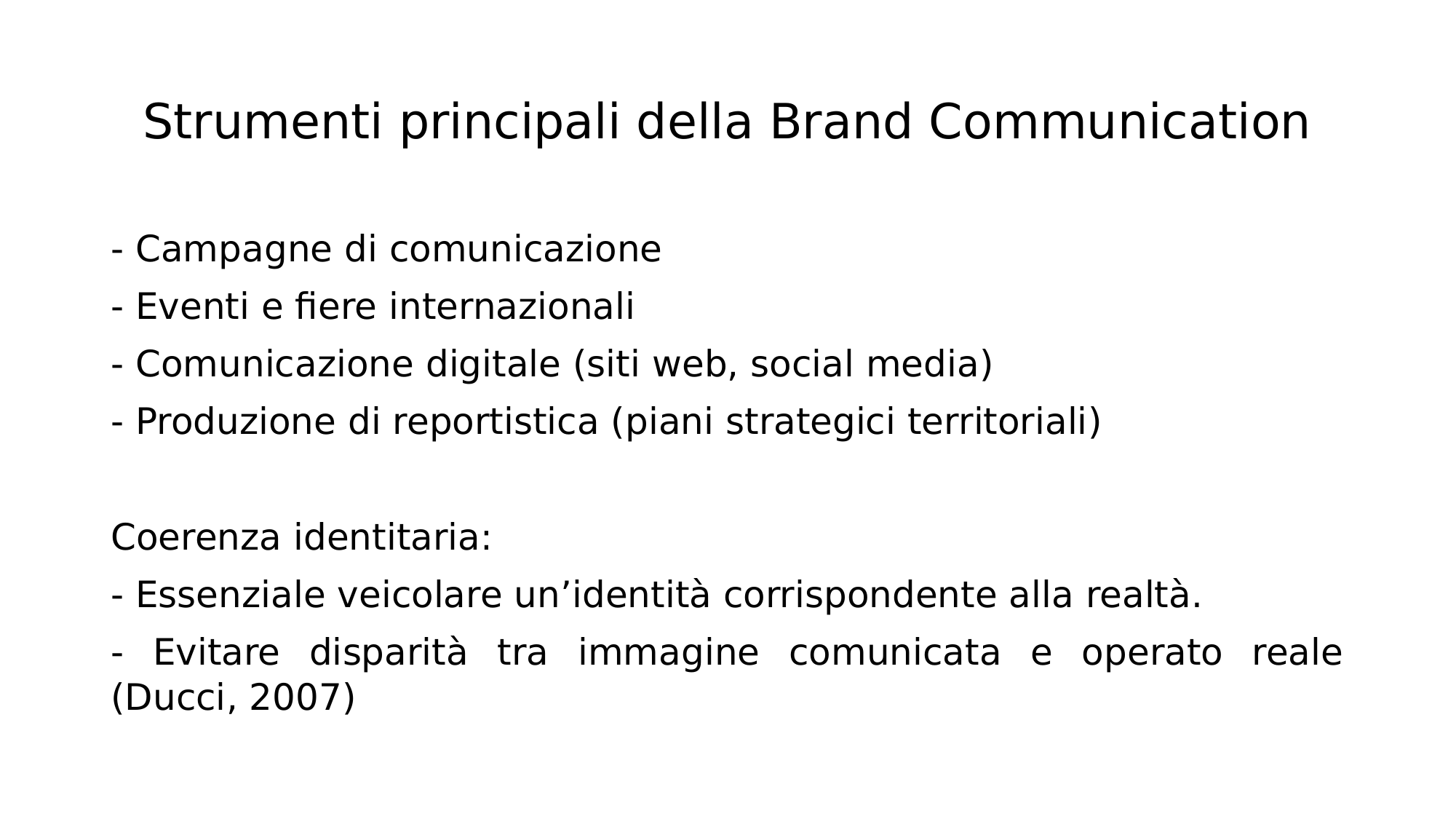

# Strumenti principali della Brand Communication
- Campagne di comunicazione
- Eventi e fiere internazionali
- Comunicazione digitale (siti web, social media)
- Produzione di reportistica (piani strategici territoriali)

Coerenza identitaria:
- Essenziale veicolare un’identità corrispondente alla realtà.
- Evitare disparità tra immagine comunicata e operato reale (Ducci, 2007)